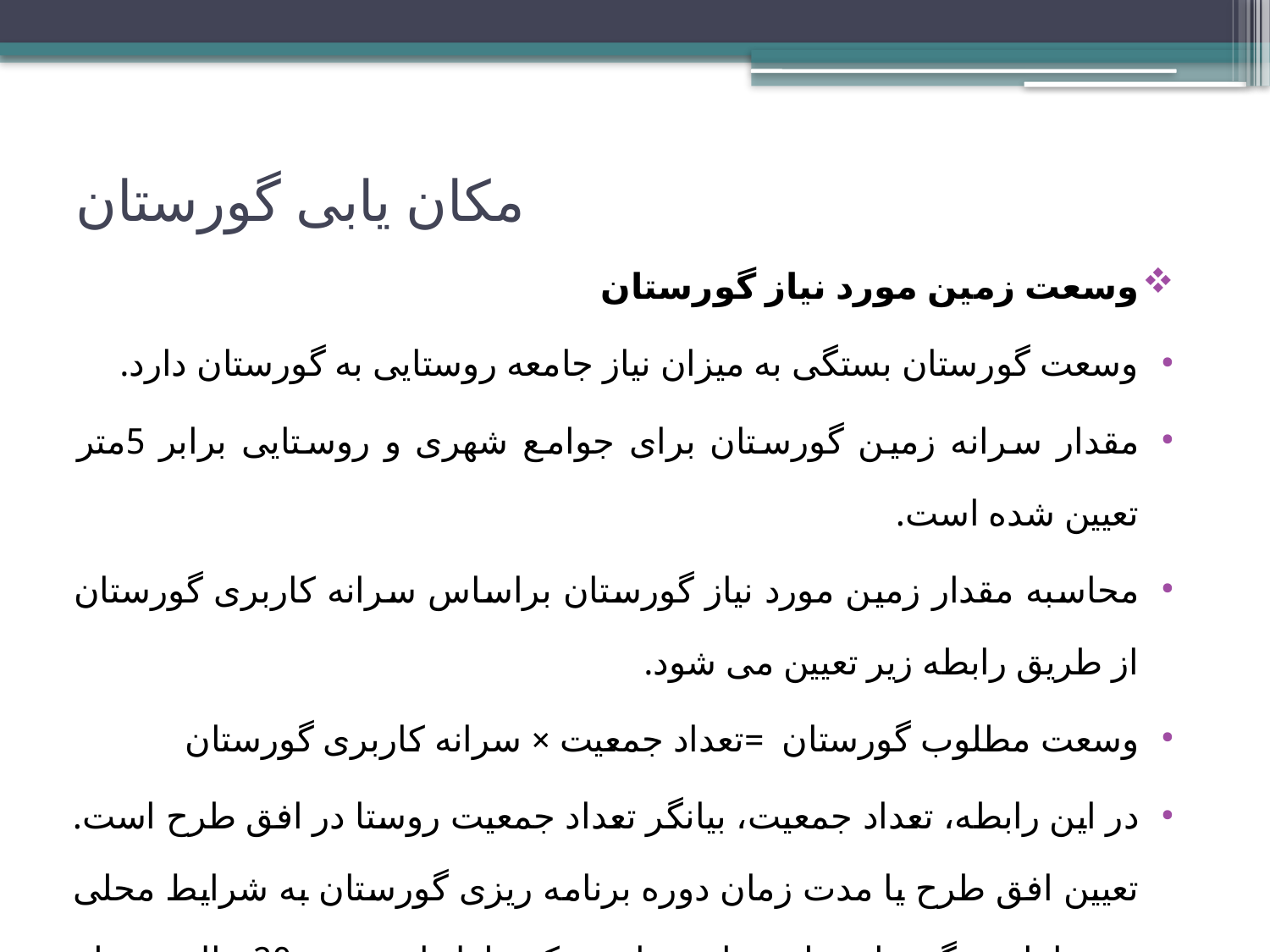

# مکان یابی گورستان
وسعت زمین مورد نیاز گورستان
وسعت گورستان بستگی به میزان نیاز جامعه روستایی به گورستان دارد.
مقدار سرانه زمین گورستان برای جوامع شهری و روستایی برابر 5متر تعیین شده است.
محاسبه مقدار زمین مورد نیاز گورستان براساس سرانه کاربری گورستان از طریق رابطه زیر تعیین می شود.
وسعت مطلوب گورستان  =تعداد جمعیت × سرانه کاربری گورستان
در این رابطه، تعداد جمعیت، بیانگر تعداد جمعیت روستا در افق طرح است. تعیین افق طرح یا مدت زمان دوره برنامه ریزی گورستان به شرایط محلی روستاها بستگی دارد ولی مناسب است که طول این دوره 20سال در نظر گرفته شود.